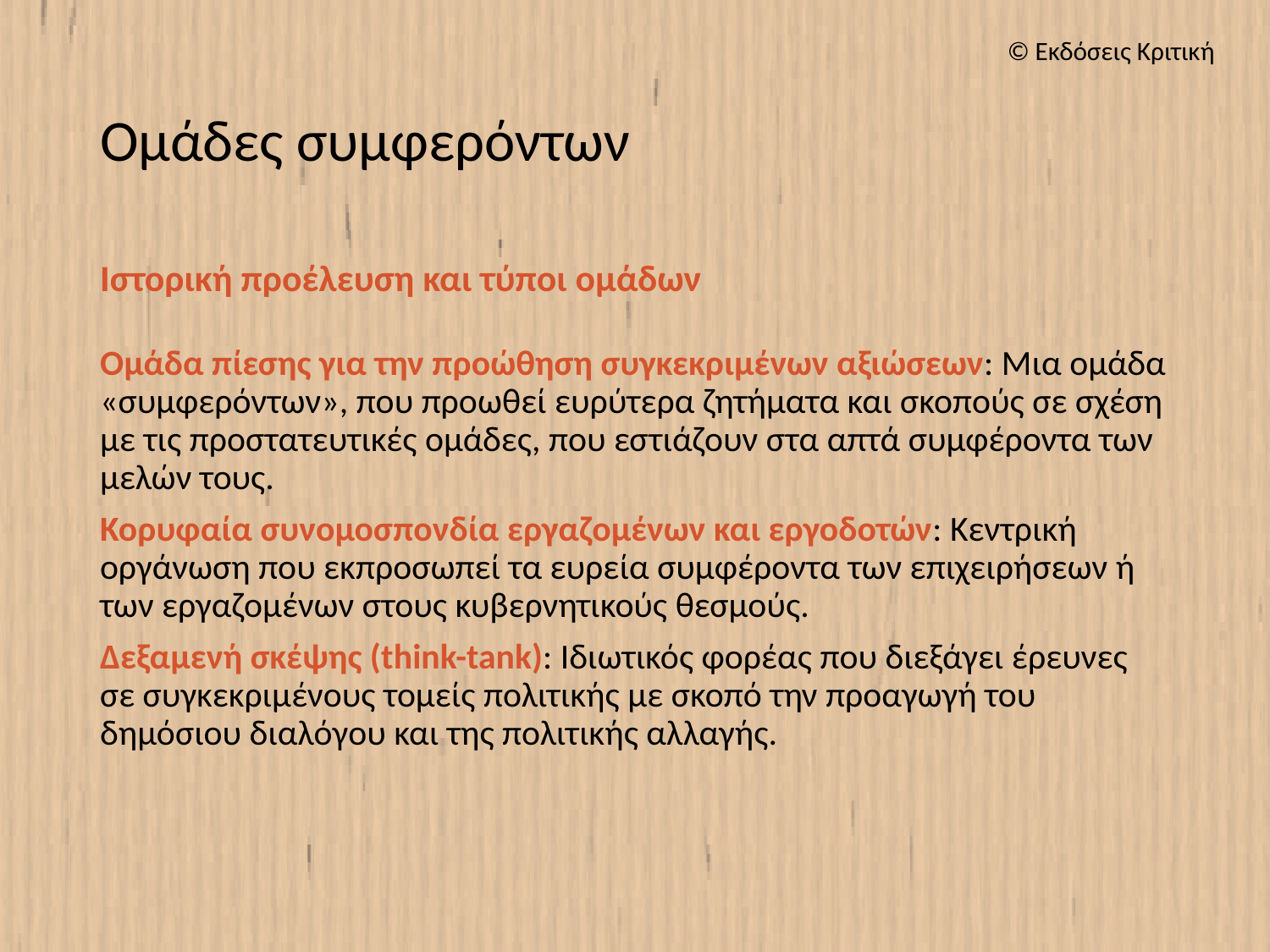

# Ομάδες συμφερόντων
Ιστορική προέλευση και τύποι ομάδων

Ομάδα πίεσης για την προώθηση συγκεκριμένων αξιώσεων: Μια ομάδα «συμφερόντων», που προωθεί ευρύτερα ζητήματα και σκοπούς σε σχέση με τις προστατευτικές ομάδες, που εστιάζουν στα απτά συμφέροντα των μελών τους.
Κορυφαία συνομοσπονδία εργαζομένων και εργοδοτών: Κεντρική οργάνωση που εκπροσωπεί τα ευρεία συμφέροντα των επιχειρήσεων ή των εργαζομένων στους κυβερνητικούς θεσμούς.
Δεξαμενή σκέψης (think-tank): Ιδιωτικός φορέας που διεξάγει έρευνες σε συγκεκριμένους τομείς πολιτικής με σκοπό την προαγωγή του δημόσιου διαλόγου και της πολιτικής αλλαγής.